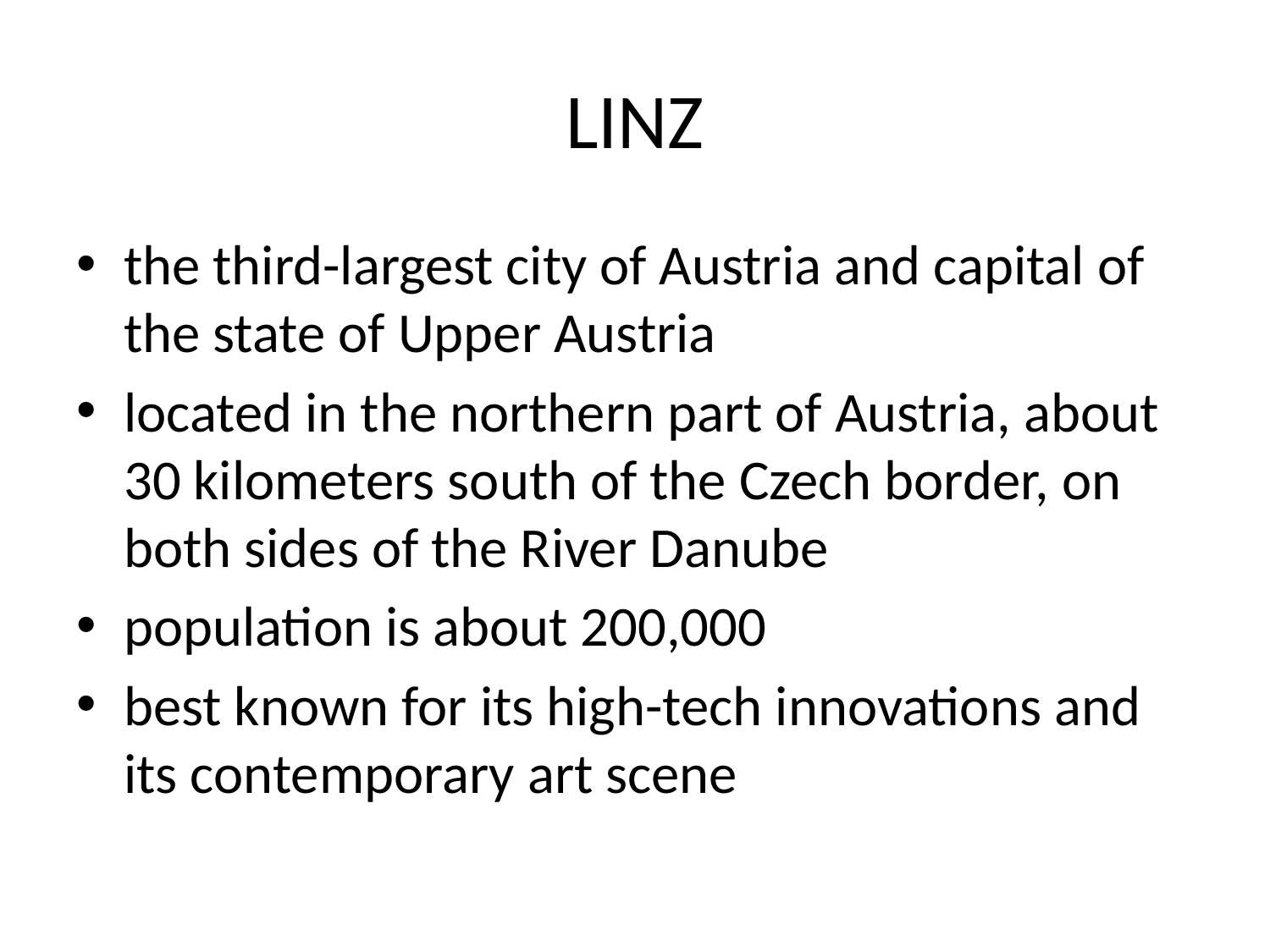

# LINZ
the third-largest city of Austria and capital of the state of Upper Austria
located in the northern part of Austria, about 30 kilometers south of the Czech border, on both sides of the River Danube
population is about 200,000
best known for its high-tech innovations and its contemporary art scene